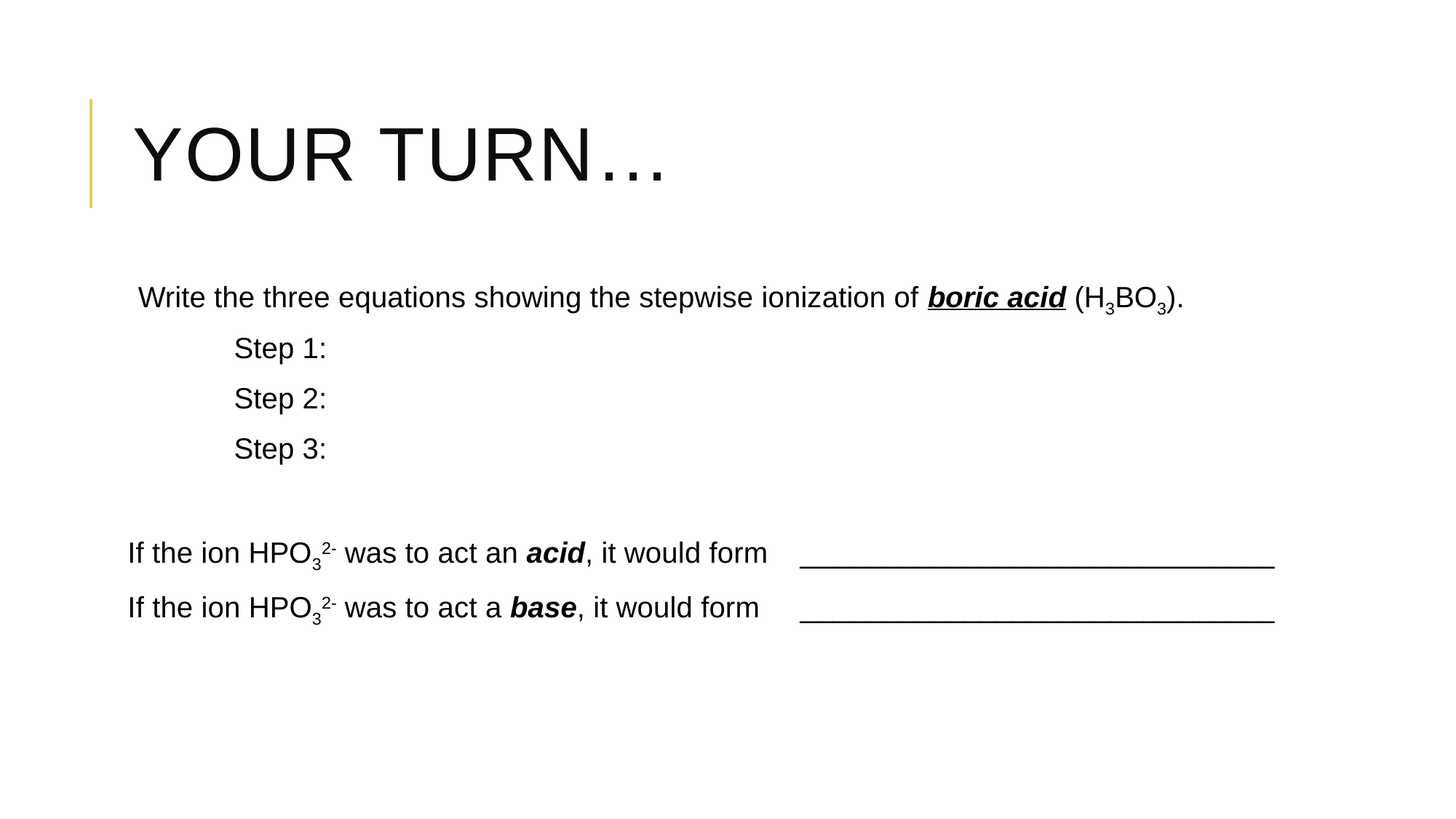

# Your Turn…
Write the three equations showing the stepwise ionization of boric acid (H3BO3).
 	Step 1:
  	Step 2:
 	Step 3:

If the ion HPO32- was to act an acid, it would form 	_____________________________
If the ion HPO32- was to act a base, it would form 	_____________________________